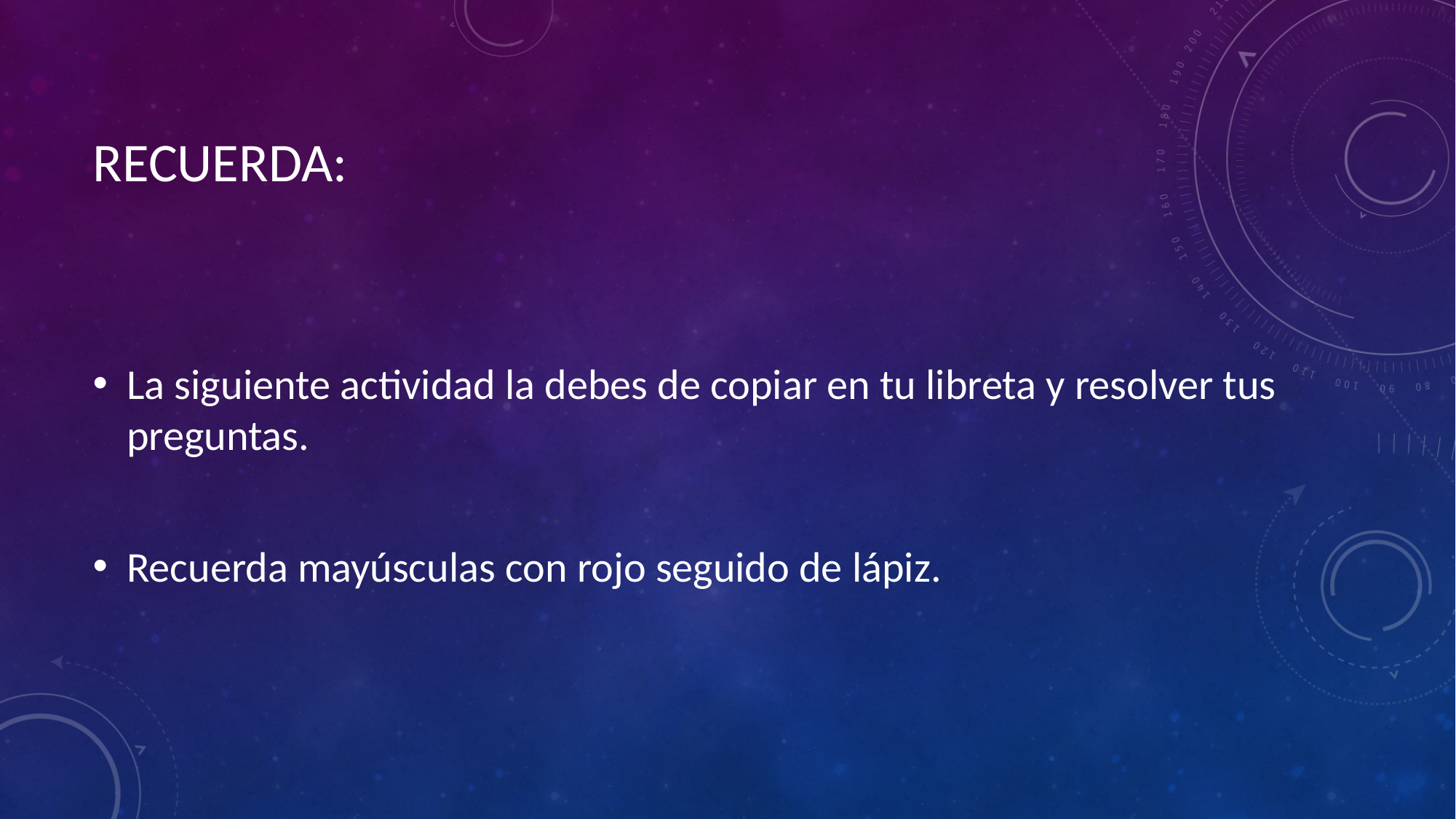

# Recuerda:
La siguiente actividad la debes de copiar en tu libreta y resolver tus preguntas.

Recuerda mayúsculas con rojo seguido de lápiz.